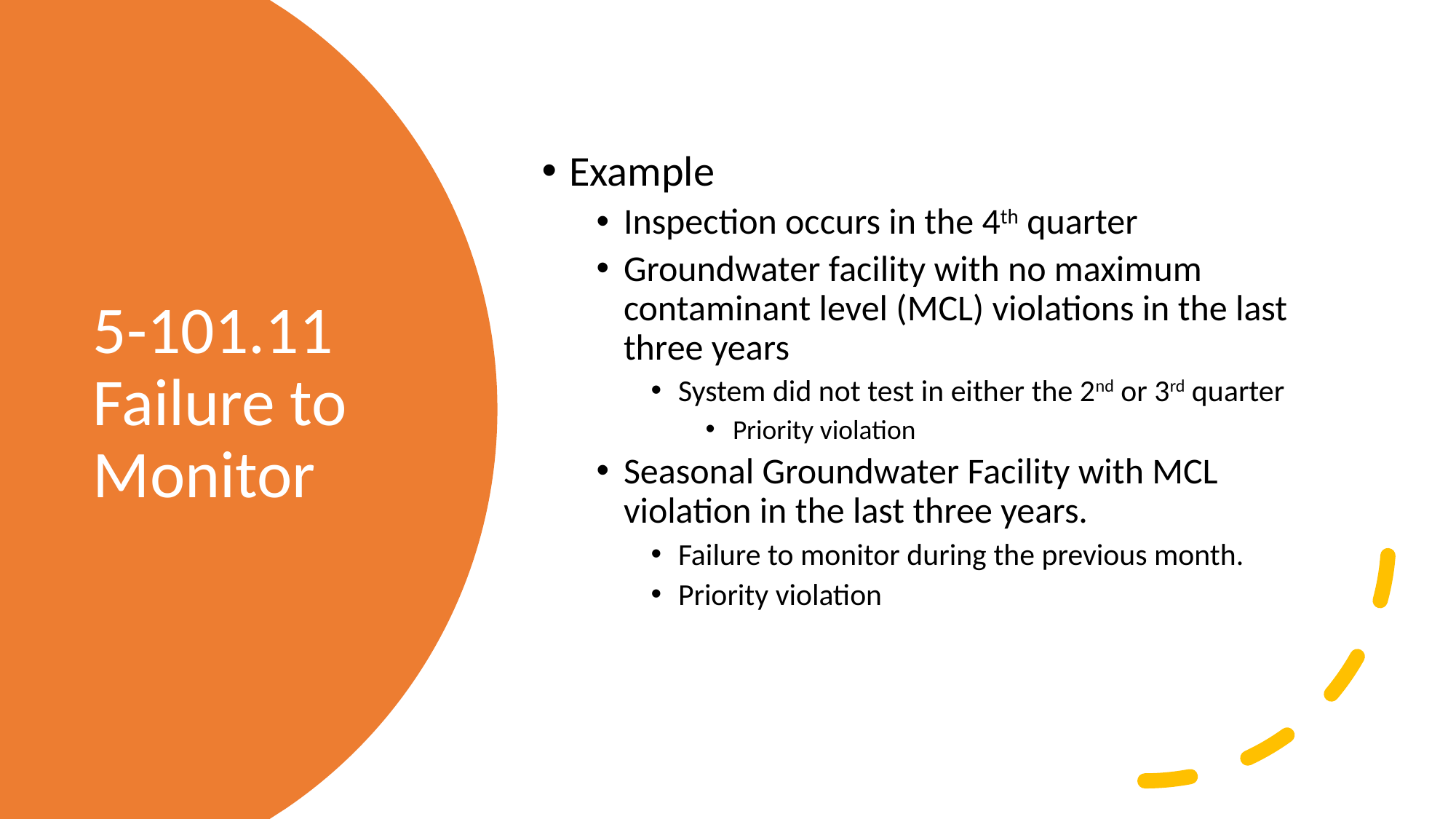

Example
Inspection occurs in the 4th quarter
Groundwater facility with no maximum contaminant level (MCL) violations in the last three years
System did not test in either the 2nd or 3rd quarter
Priority violation
Seasonal Groundwater Facility with MCL violation in the last three years.
Failure to monitor during the previous month.
Priority violation

# 5-101.11 Failure to Monitor